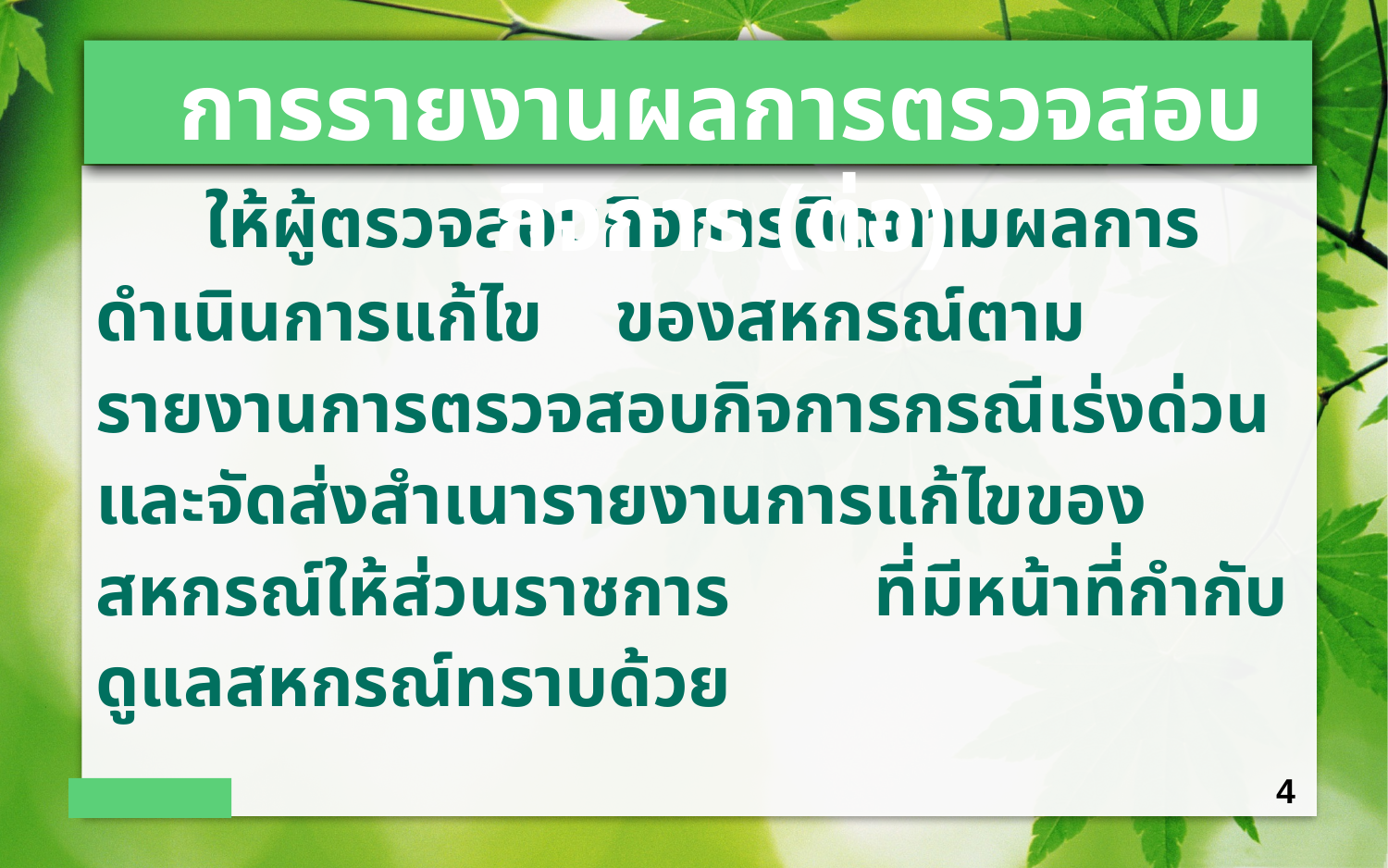

การรายงานผลการตรวจสอบกิจการ (ต่อ)

	ให้ผู้ตรวจสอบกิจการติดตามผลการดำเนินการแก้ไข    ของสหกรณ์ตามรายงานการตรวจสอบกิจการกรณีเร่งด่วน และจัดส่งสำเนารายงานการแก้ไขของสหกรณ์ให้ส่วนราชการ        ที่มีหน้าที่กำกับดูแลสหกรณ์ทราบด้วย
4